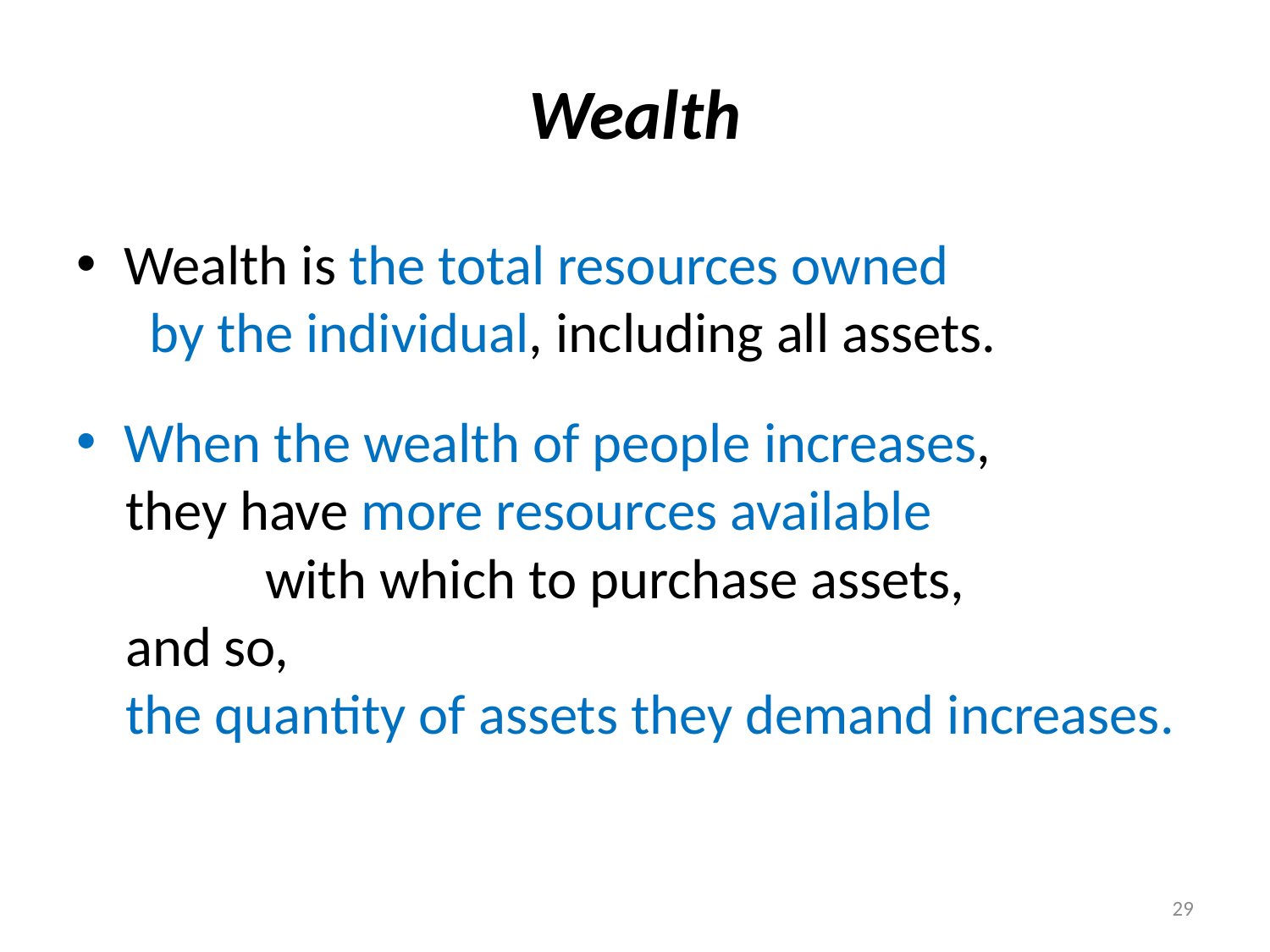

# Wealth
Wealth is the total resources owned                      by the individual, including all assets.
When the wealth of people increases,
they have more resources available                                with which to purchase assets,
and so,
the quantity of assets they demand increases.

29